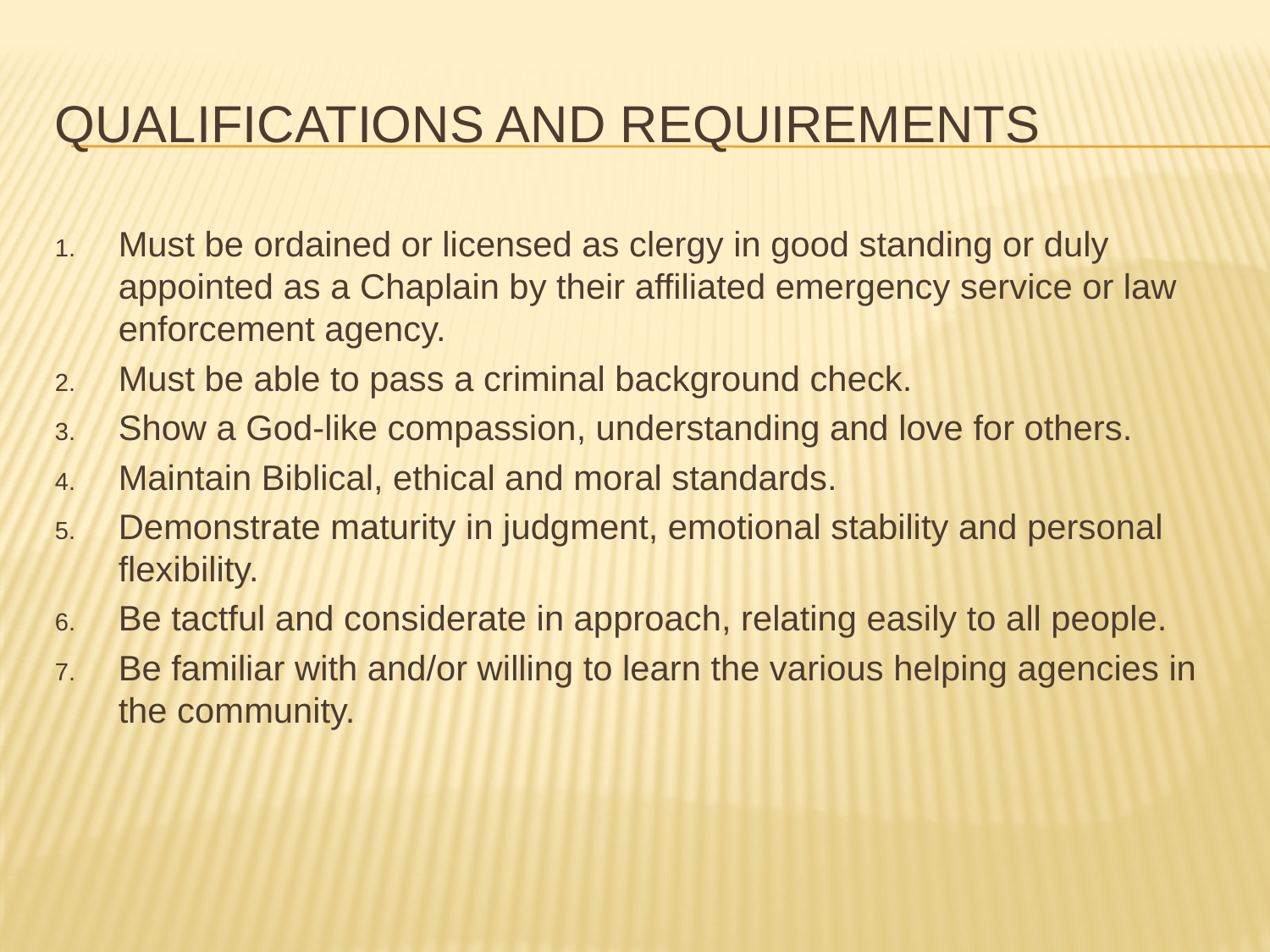

# Qualifications and Requirements
Must be ordained or licensed as clergy in good standing or duly appointed as a Chaplain by their affiliated emergency service or law enforcement agency.
Must be able to pass a criminal background check.
Show a God-like compassion, understanding and love for others.
Maintain Biblical, ethical and moral standards.
Demonstrate maturity in judgment, emotional stability and personal flexibility.
Be tactful and considerate in approach, relating easily to all people.
Be familiar with and/or willing to learn the various helping agencies in the community.